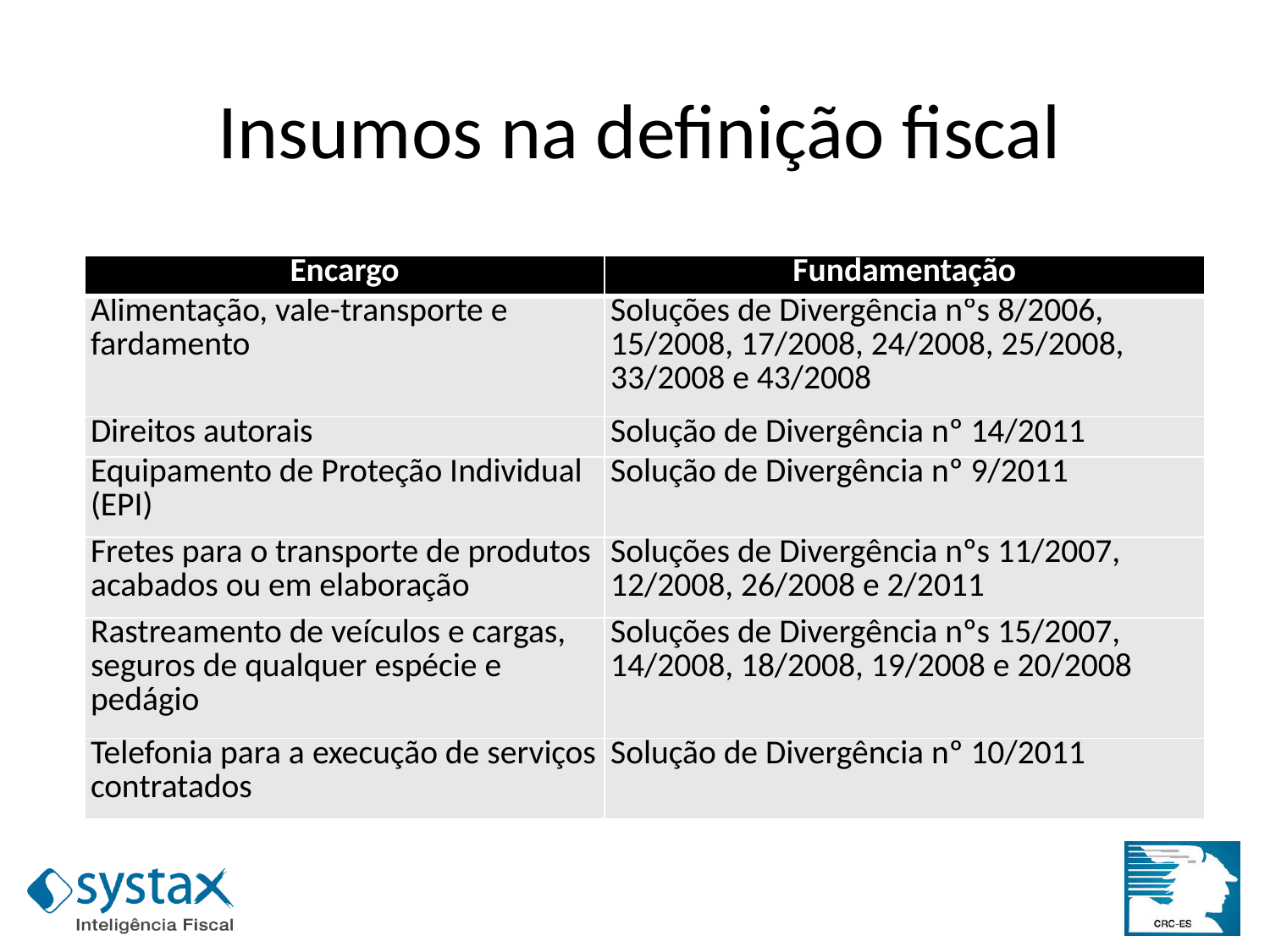

Insumos na definição fiscal
| Encargo | Fundamentação |
| --- | --- |
| Alimentação, vale-transporte e fardamento | Soluções de Divergência nºs 8/2006, 15/2008, 17/2008, 24/2008, 25/2008, 33/2008 e 43/2008 |
| Direitos autorais | Solução de Divergência nº 14/2011 |
| Equipamento de Proteção Individual (EPI) | Solução de Divergência nº 9/2011 |
| Fretes para o transporte de produtos acabados ou em elaboração | Soluções de Divergência nºs 11/2007, 12/2008, 26/2008 e 2/2011 |
| Rastreamento de veículos e cargas, seguros de qualquer espécie e pedágio | Soluções de Divergência nºs 15/2007, 14/2008, 18/2008, 19/2008 e 20/2008 |
| Telefonia para a execução de serviços contratados | Solução de Divergência nº 10/2011 |